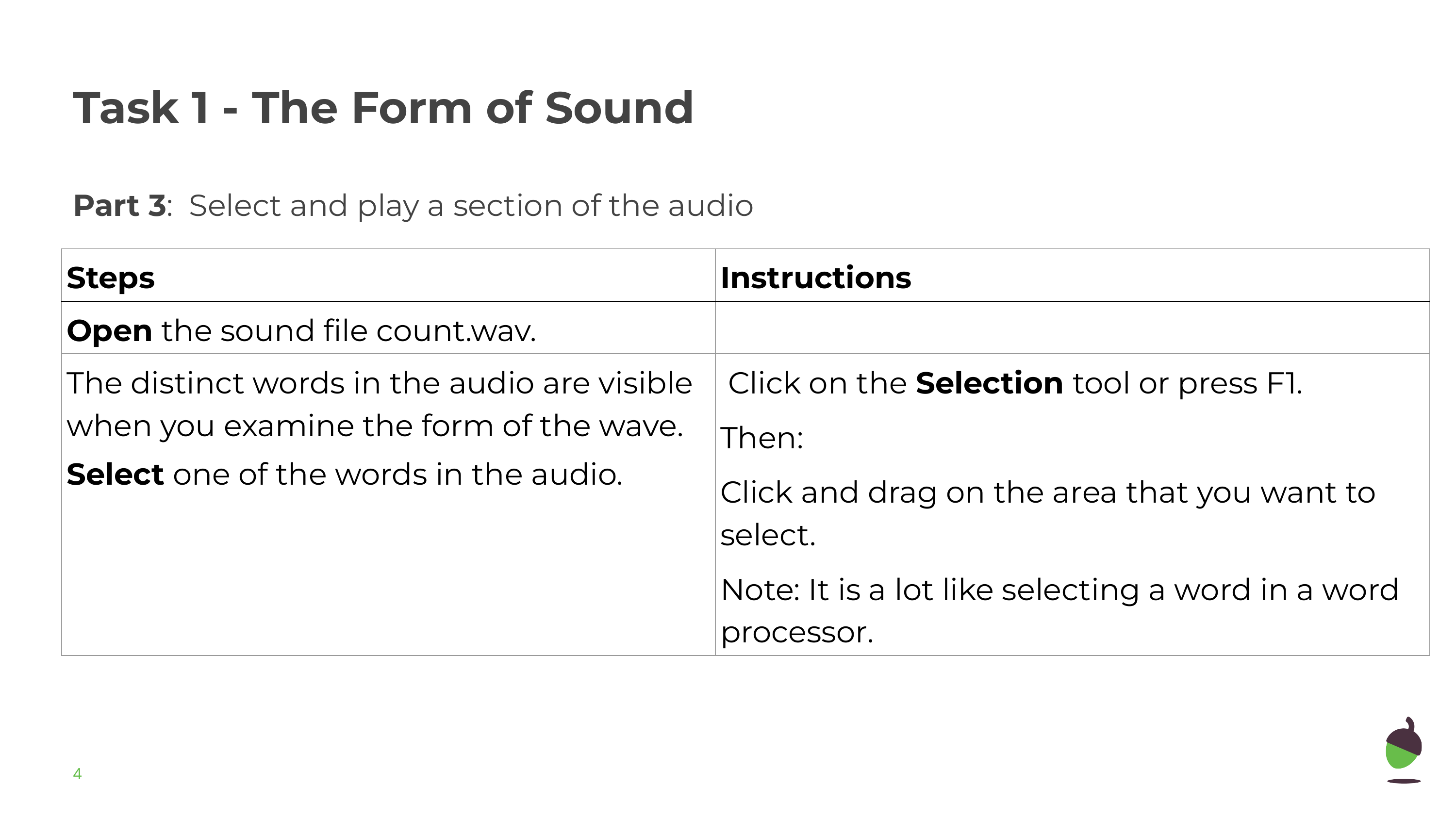

# Task 1 - The Form of Sound
Part 3:  Select and play a section of the audio

| Steps | Instructions |
| --- | --- |
| Open the sound file count.wav. |  |
| The distinct words in the audio are visible when you examine the form of the wave. Select one of the words in the audio. | Click on the Selection tool or press F1. Then: Click and drag on the area that you want to select. Note: It is a lot like selecting a word in a word processor. |
4